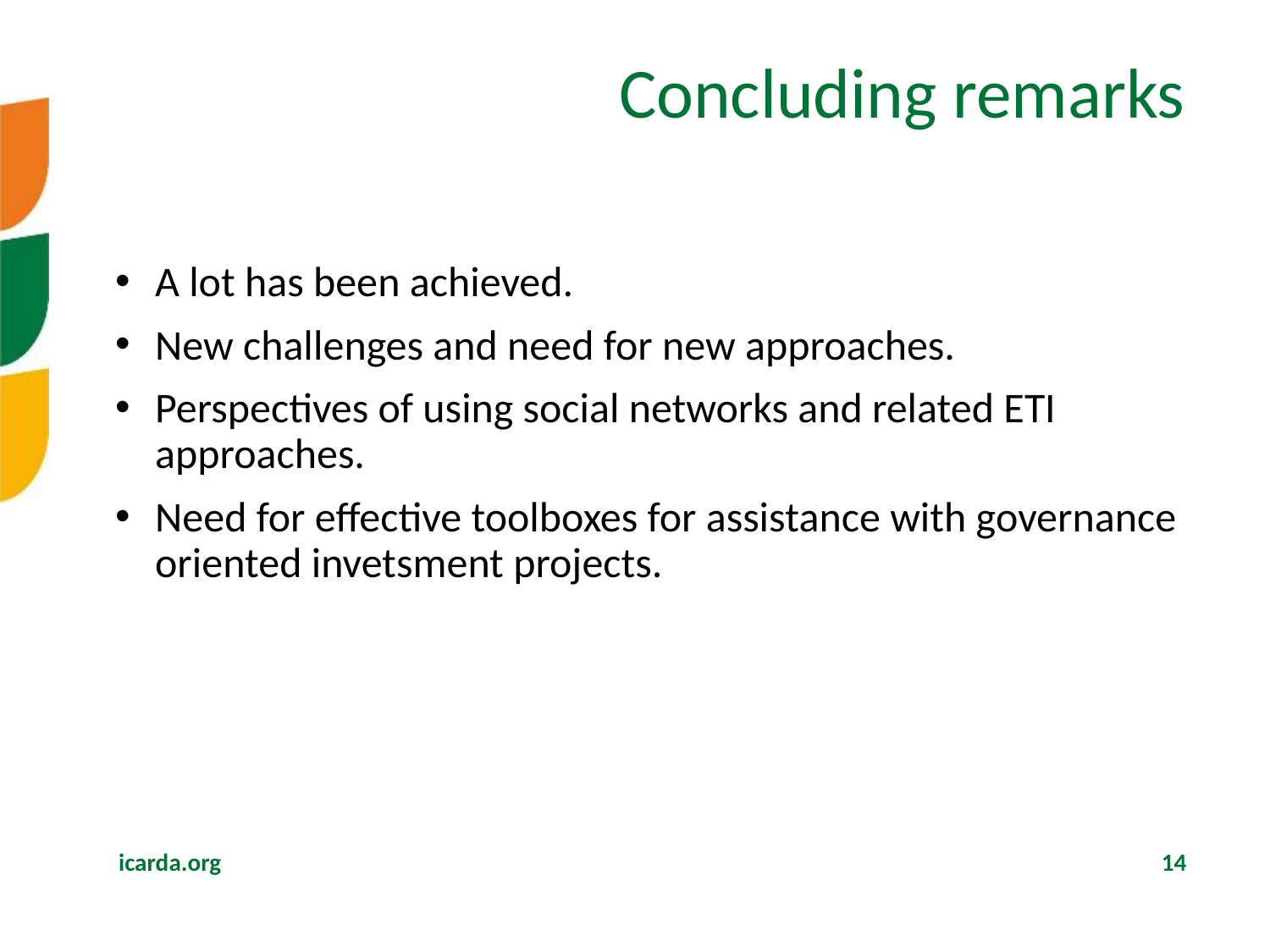

# Concluding remarks
A lot has been achieved.
New challenges and need for new approaches.
Perspectives of using social networks and related ETI approaches.
Need for effective toolboxes for assistance with governance oriented invetsment projects.